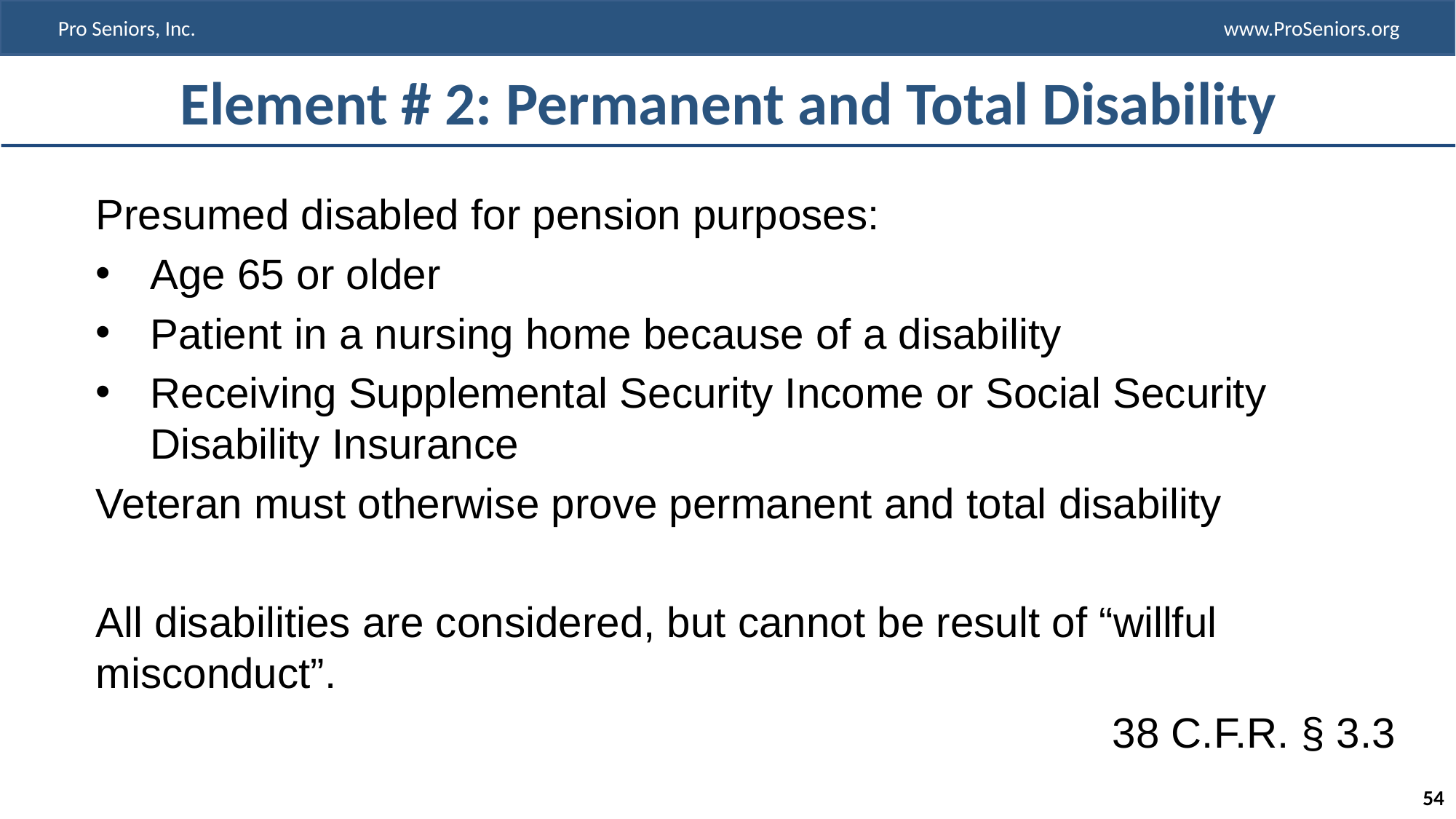

# Element # 2: Permanent and Total Disability
Presumed disabled for pension purposes:
Age 65 or older
Patient in a nursing home because of a disability
Receiving Supplemental Security Income or Social Security Disability Insurance
Veteran must otherwise prove permanent and total disability

All disabilities are considered, but cannot be result of “willful misconduct”.
38 C.F.R. § 3.3

54